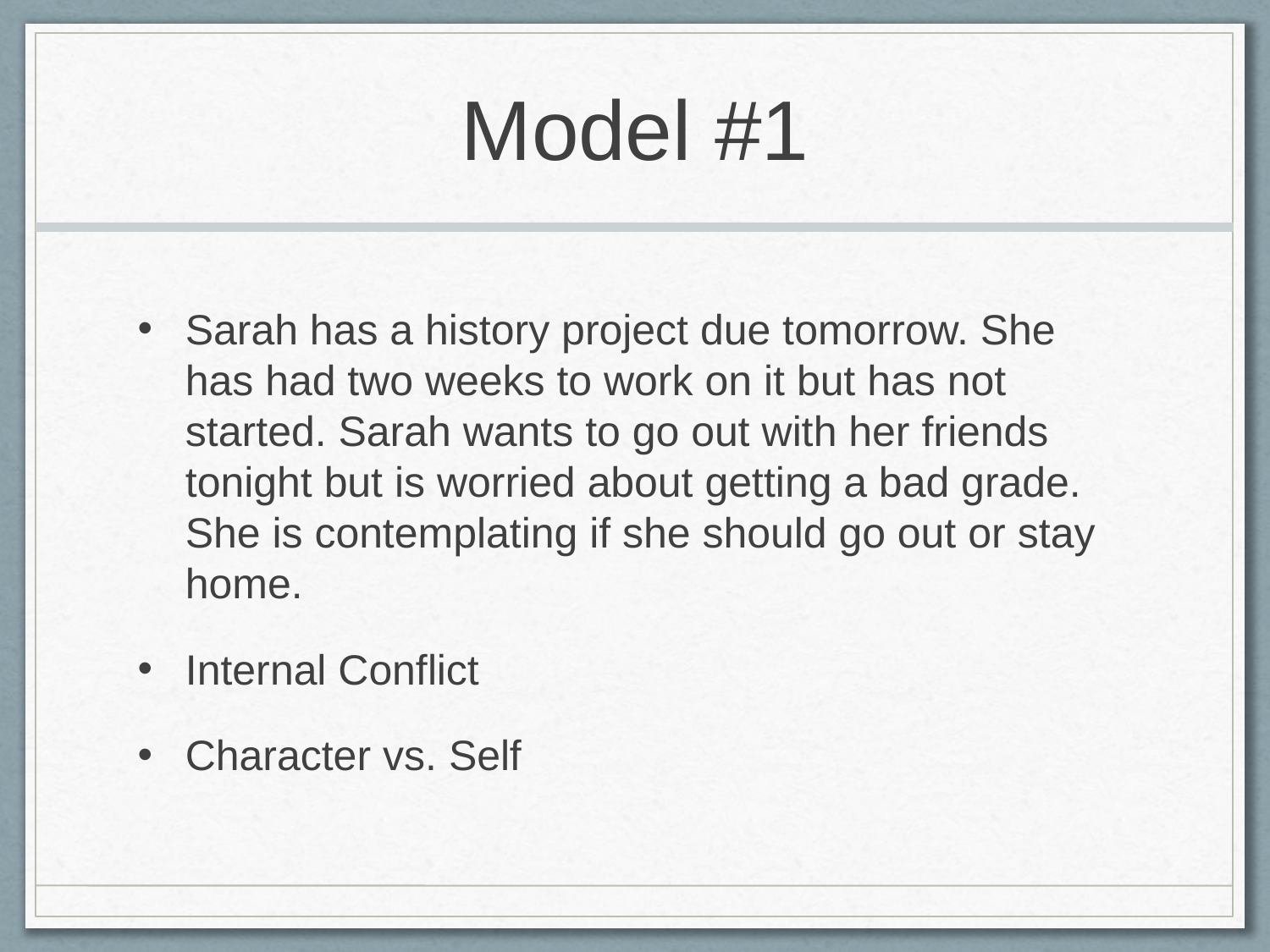

# Model #1
Sarah has a history project due tomorrow. She has had two weeks to work on it but has not started. Sarah wants to go out with her friends tonight but is worried about getting a bad grade. She is contemplating if she should go out or stay home.
Internal Conflict
Character vs. Self